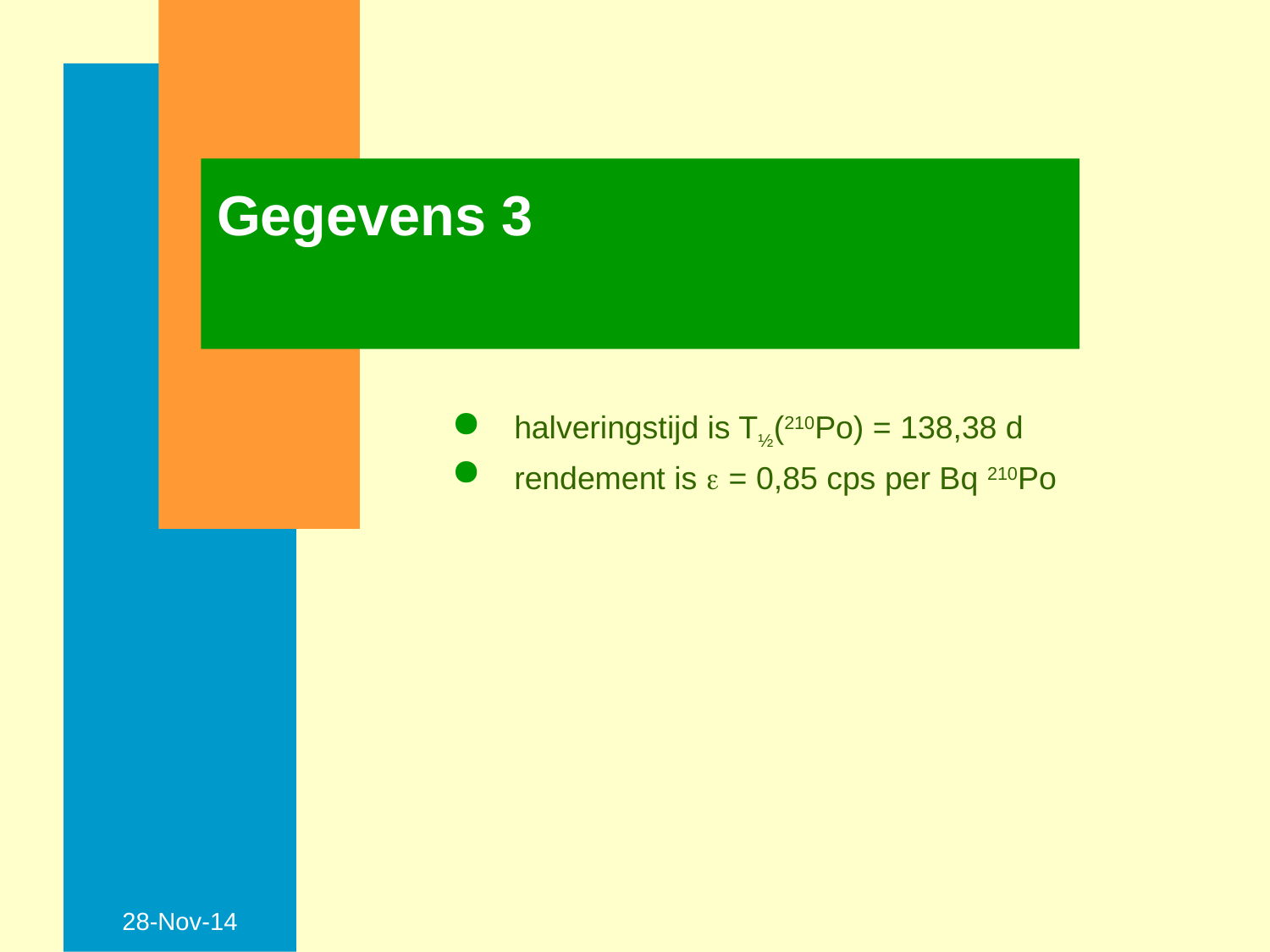

# Gegevens 3

halveringstijd is T½(210Po) = 138,38 d
rendement is ε = 0,85 cps per Bq 210Po
28-Nov-14